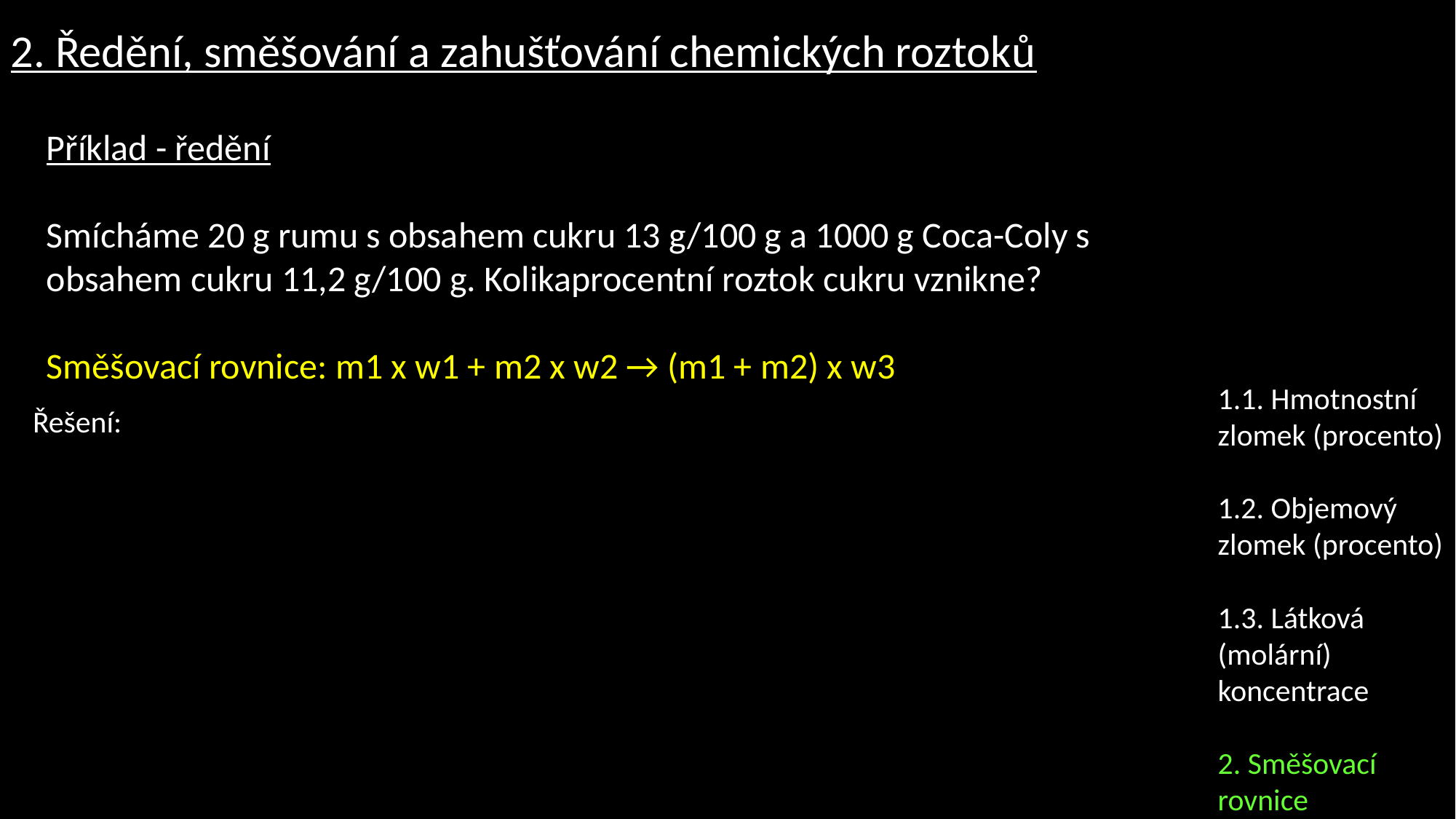

2. Ředění, směšování a zahušťování chemických roztoků
Příklad - ředění

Smícháme 20 g rumu s obsahem cukru 13 g/100 g a 1000 g Coca-Coly s
obsahem cukru 11,2 g/100 g. Kolikaprocentní roztok cukru vznikne?

Směšovací rovnice: m1 x w1 + m2 x w2 → (m1 + m2) x w3
Řešení:

1.1. Hmotnostní zlomek (procento)

1.2. Objemový zlomek (procento)

1.3. Látková (molární) koncentrace

2. Směšovací rovnice